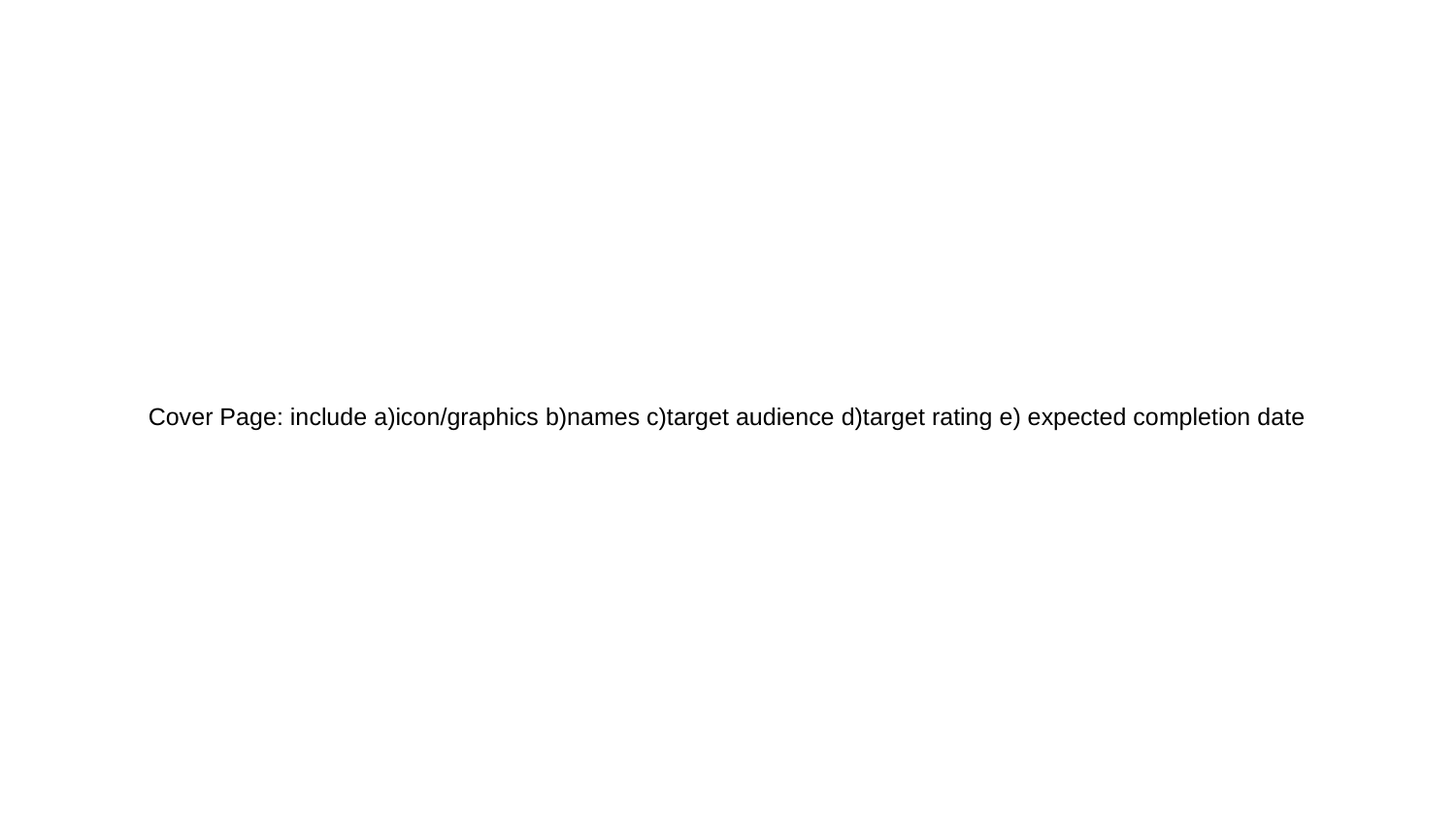

# Cover Page: include a)icon/graphics b)names c)target audience d)target rating e) expected completion date